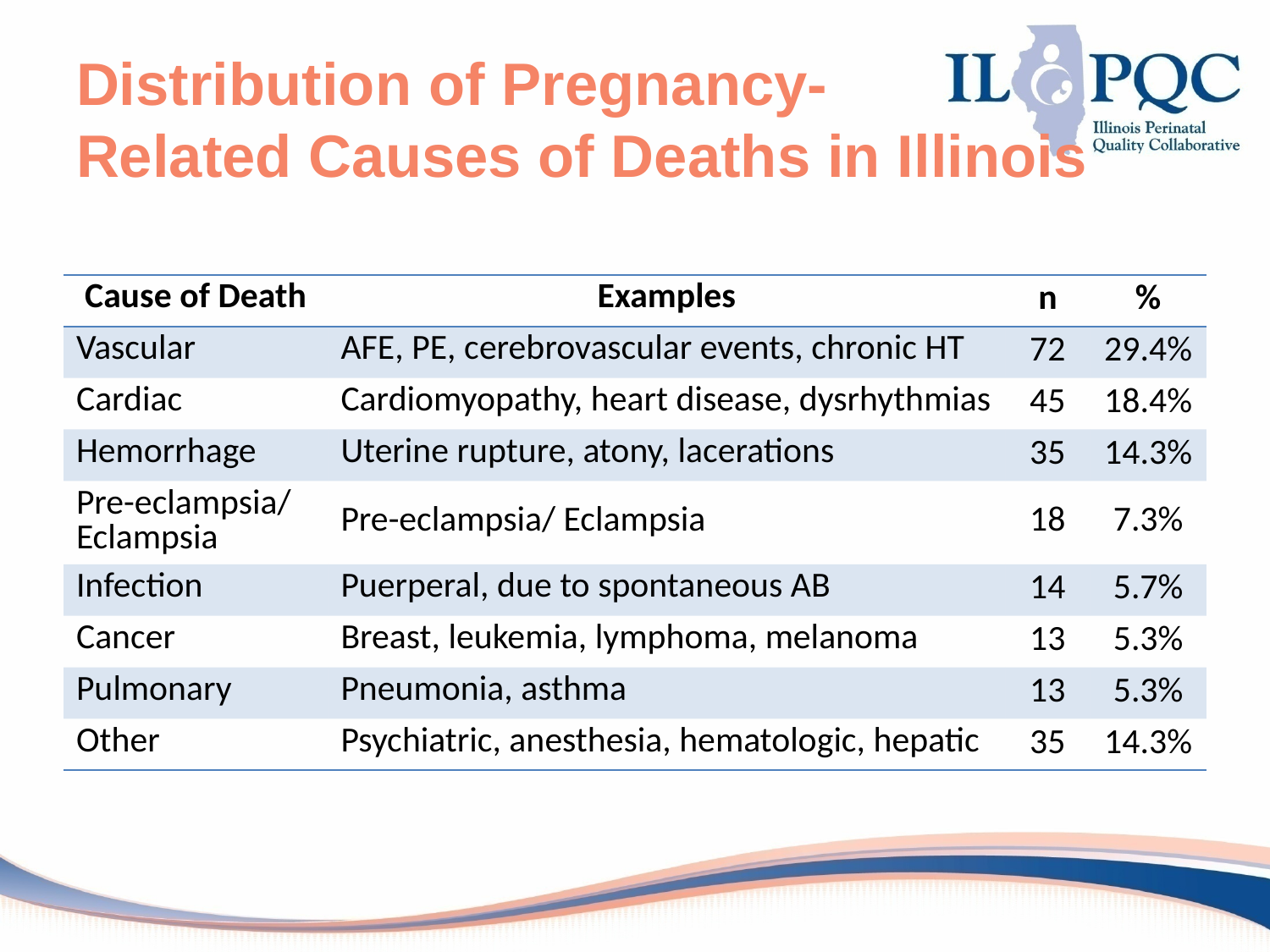

# Distribution of Pregnancy- Related Causes of Deaths in Illinois
| Cause of Death | Examples | n | % |
| --- | --- | --- | --- |
| Vascular | AFE, PE, cerebrovascular events, chronic HT | 72 | 29.4% |
| Cardiac | Cardiomyopathy, heart disease, dysrhythmias | 45 | 18.4% |
| Hemorrhage | Uterine rupture, atony, lacerations | 35 | 14.3% |
| Pre-eclampsia/ Eclampsia | Pre-eclampsia/ Eclampsia | 18 | 7.3% |
| Infection | Puerperal, due to spontaneous AB | 14 | 5.7% |
| Cancer | Breast, leukemia, lymphoma, melanoma | 13 | 5.3% |
| Pulmonary | Pneumonia, asthma | 13 | 5.3% |
| Other | Psychiatric, anesthesia, hematologic, hepatic | 35 | 14.3% |